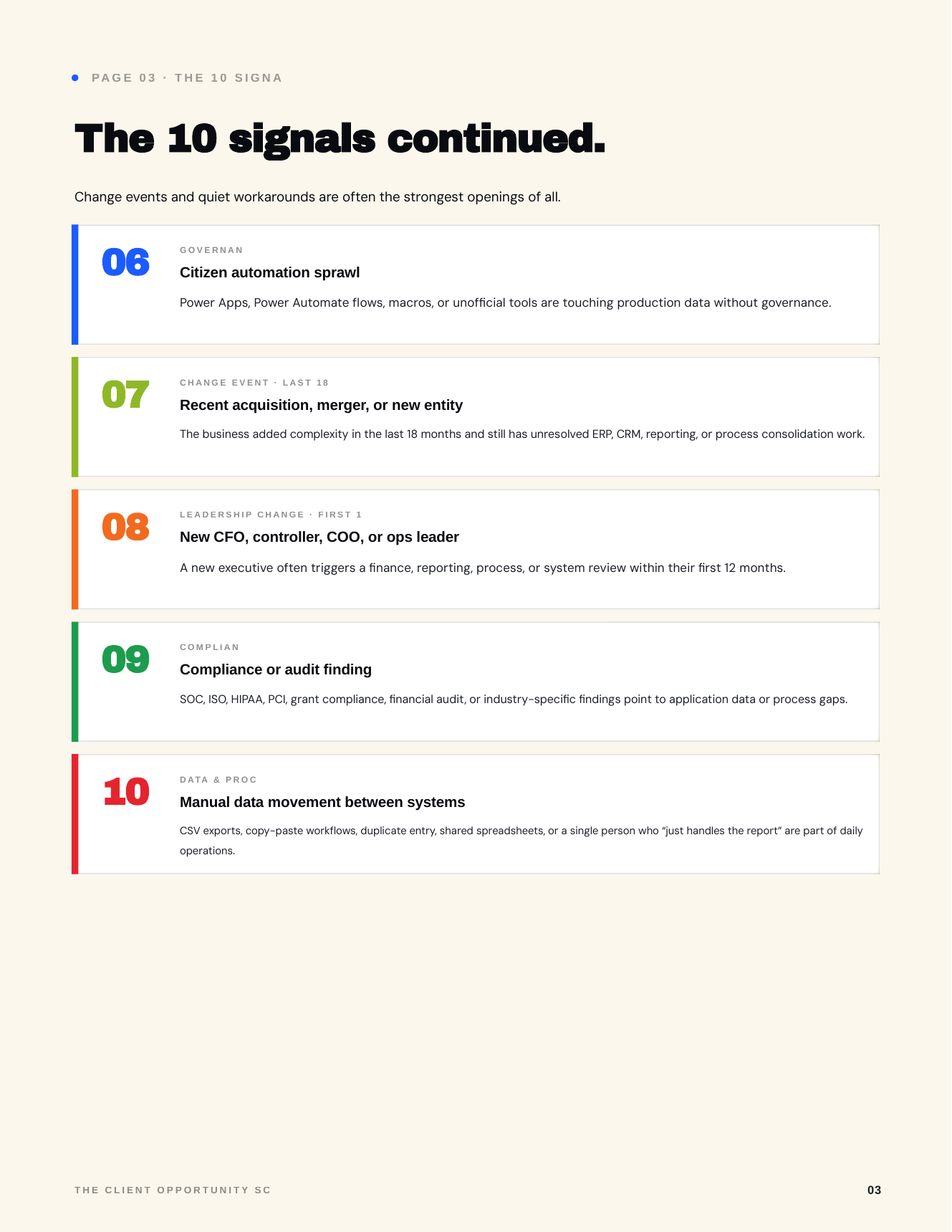

PAGE 03 · THE 10 SIGNALS · 6–10

The 10 signals continued.
Change events and quiet workarounds are often the strongest openings of all.

06
GOVERNANCE
Citizen automation sprawl
Power Apps, Power Automate flows, macros, or unofficial tools are touching production data without governance.

07
CHANGE EVENT · LAST 18 MONTHS
Recent acquisition, merger, or new entity
The business added complexity in the last 18 months and still has unresolved ERP, CRM, reporting, or process consolidation work.

08
LEADERSHIP CHANGE · FIRST 12 MONTHS
New CFO, controller, COO, or ops leader
A new executive often triggers a finance, reporting, process, or system review within their first 12 months.

09
COMPLIANCE
Compliance or audit finding
SOC, ISO, HIPAA, PCI, grant compliance, financial audit, or industry-specific findings point to application data or process gaps.

10
DATA & PROCESS
Manual data movement between systems
CSV exports, copy-paste workflows, duplicate entry, shared spreadsheets, or a single person who “just handles the report” are part of daily operations.

03
THE CLIENT OPPORTUNITY SCORECARD